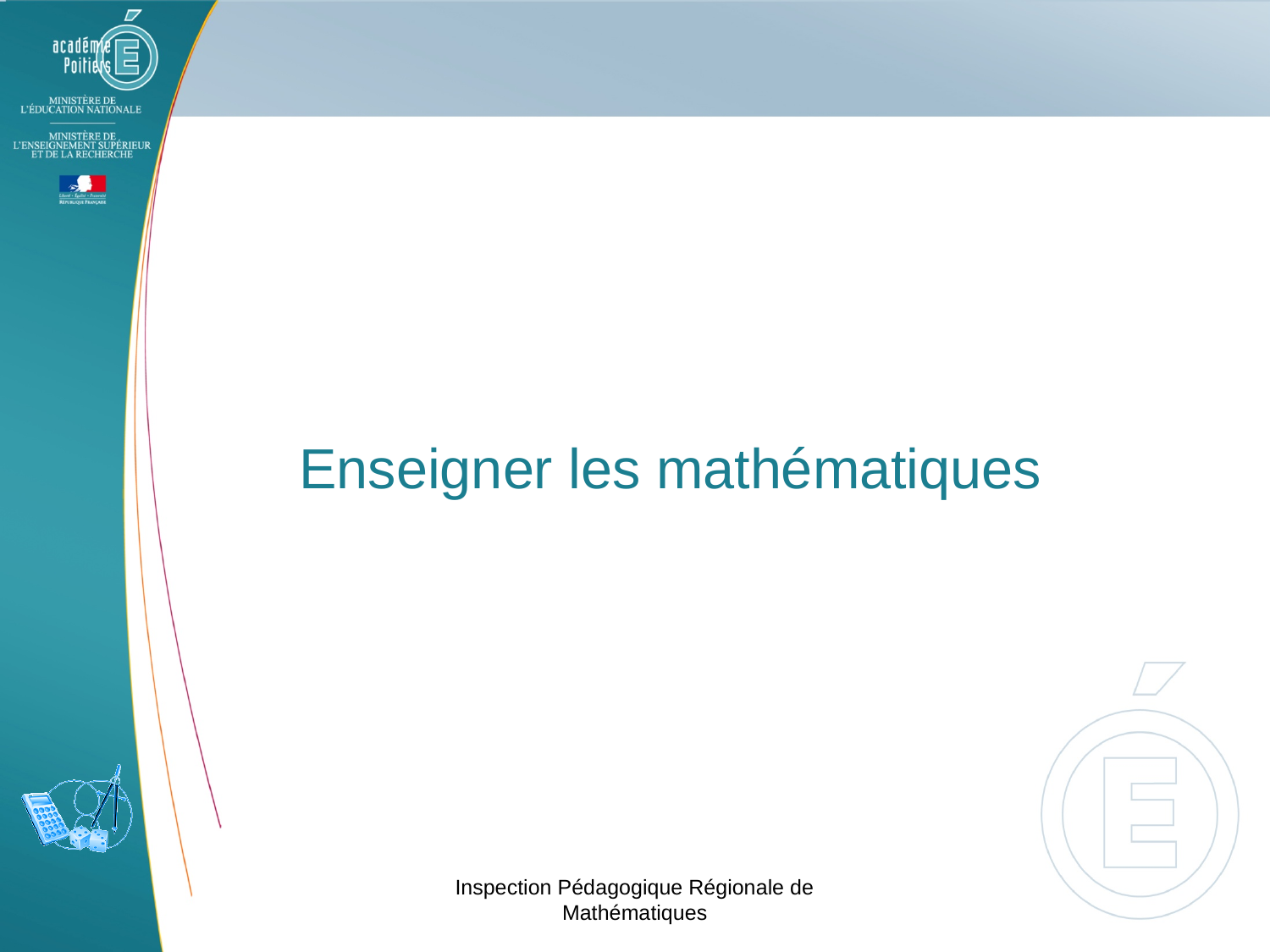

# Enseigner les mathématiques
Inspection Pédagogique Régionale de Mathématiques